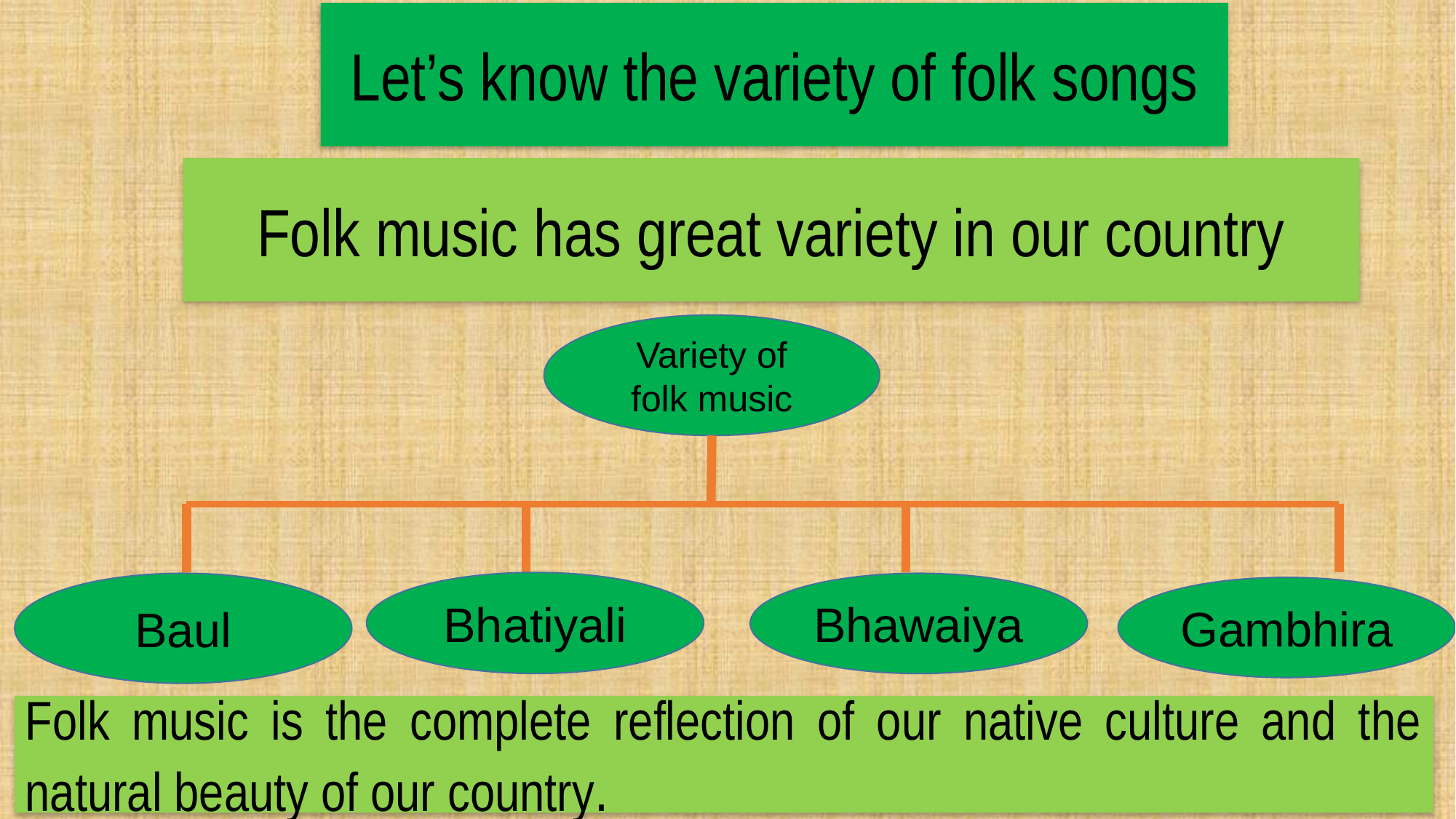

Let’s know the variety of folk songs
Folk music has great variety in our country
Variety of folk music
Bhatiyali
Baul
Bhawaiya
Gambhira
Folk music is the complete reflection of our native culture and the natural beauty of our country.